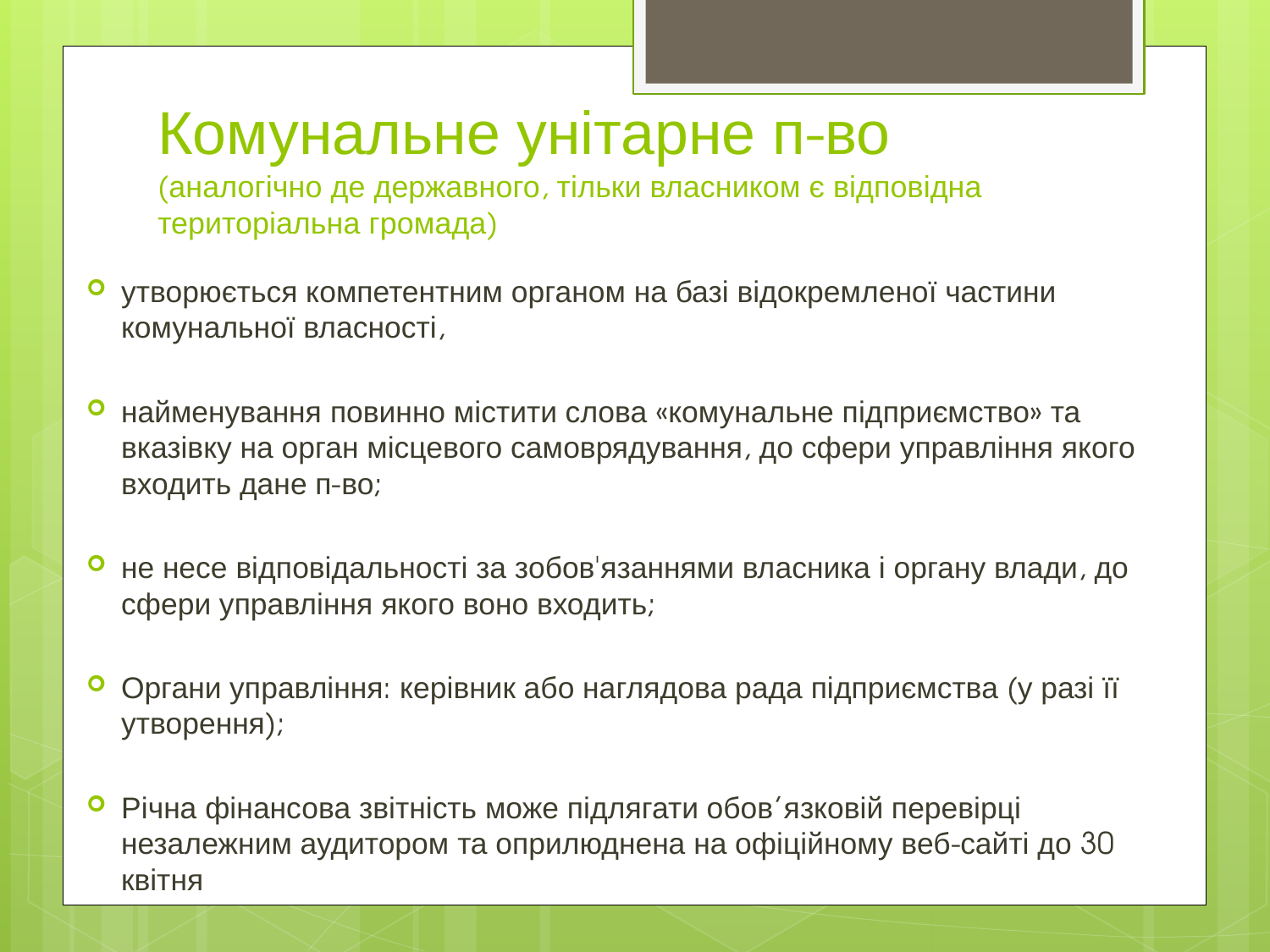

# Комунальне унітарне п-во (аналогічно де державного, тільки власником є відповідна територіальна громада)
утворюється компетентним органом на базі відокремленої частини комунальної власності,

найменування повинно містити слова «комунальне підприємство» та вказівку на орган місцевого самоврядування, до сфери управління якого входить дане п-во;

не несе відповідальності за зобов'язаннями власника і органу влади, до сфери управління якого воно входить;

Органи управління: керівник або наглядова рада підприємства (у разі її утворення);

Річна фінансова звітність може підлягати обов’язковій перевірці незалежним аудитором та оприлюднена на офіційному веб-сайті до 30 квітня